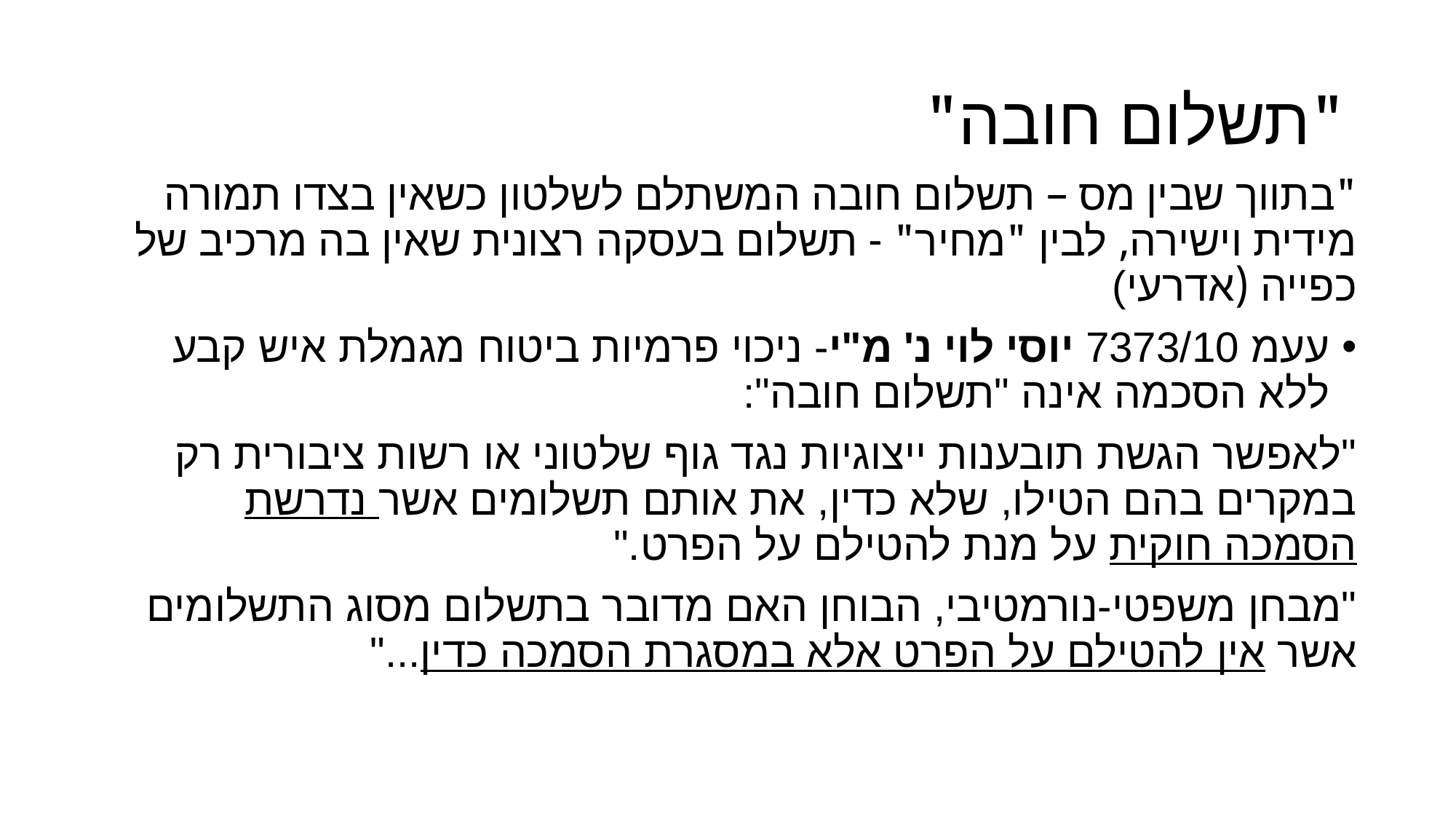

# "תשלום חובה"
"בתווך שבין מס – תשלום חובה המשתלם לשלטון כשאין בצדו תמורה מידית וישירה, לבין "מחיר" - תשלום בעסקה רצונית שאין בה מרכיב של כפייה (אדרעי)
עעמ 7373/10 יוסי לוי נ' מ"י- ניכוי פרמיות ביטוח מגמלת איש קבע ללא הסכמה אינה "תשלום חובה":
"לאפשר הגשת תובענות ייצוגיות נגד גוף שלטוני או רשות ציבורית רק במקרים בהם הטילו, שלא כדין, את אותם תשלומים אשר נדרשת הסמכה חוקית על מנת להטילם על הפרט."
"מבחן משפטי-נורמטיבי, הבוחן האם מדובר בתשלום מסוג התשלומים אשר אין להטילם על הפרט אלא במסגרת הסמכה כדין..."